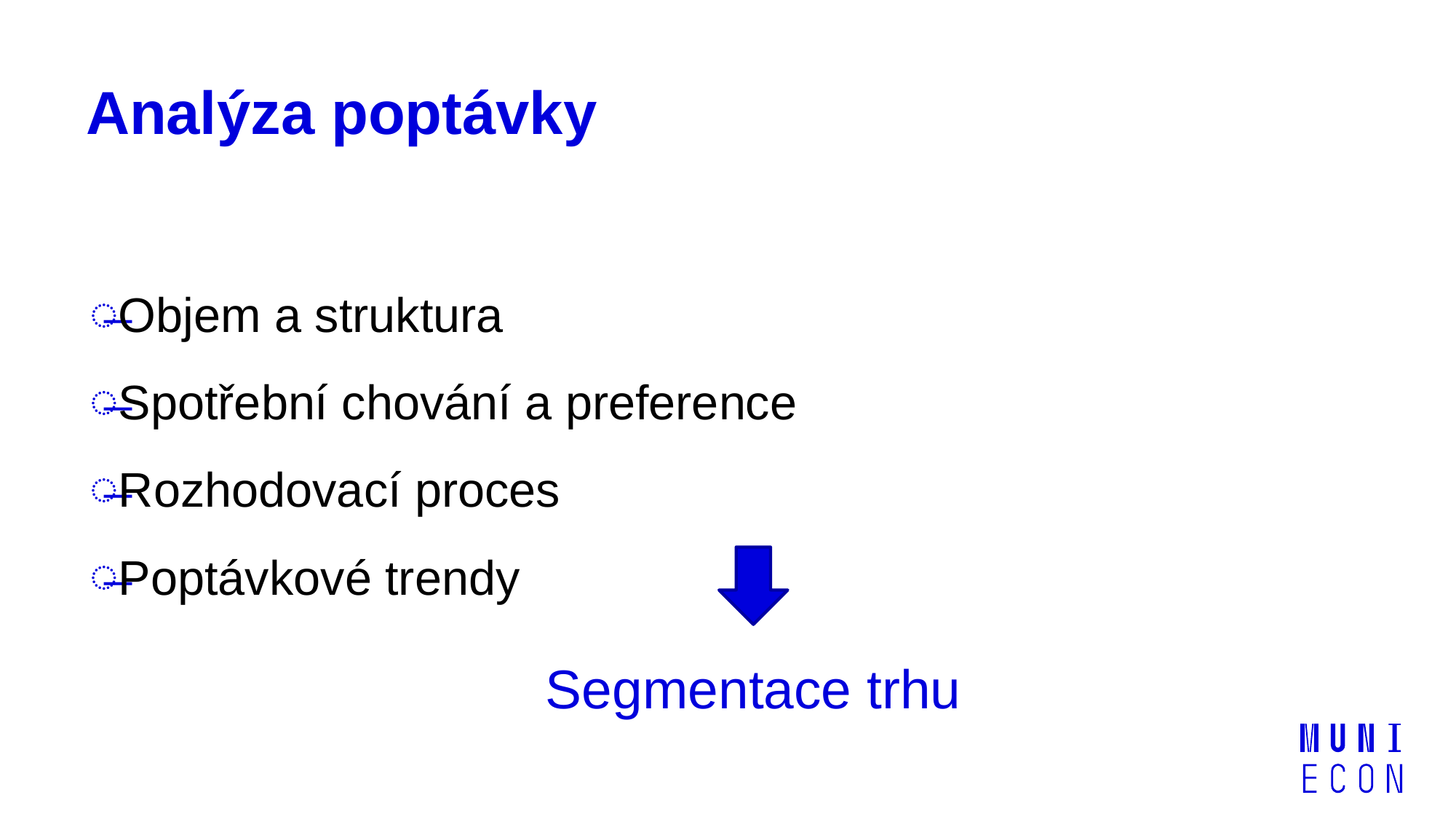

# Analýza poptávky
Objem a struktura
Spotřební chování a preference
Rozhodovací proces
Poptávkové trendy

Segmentace trhu